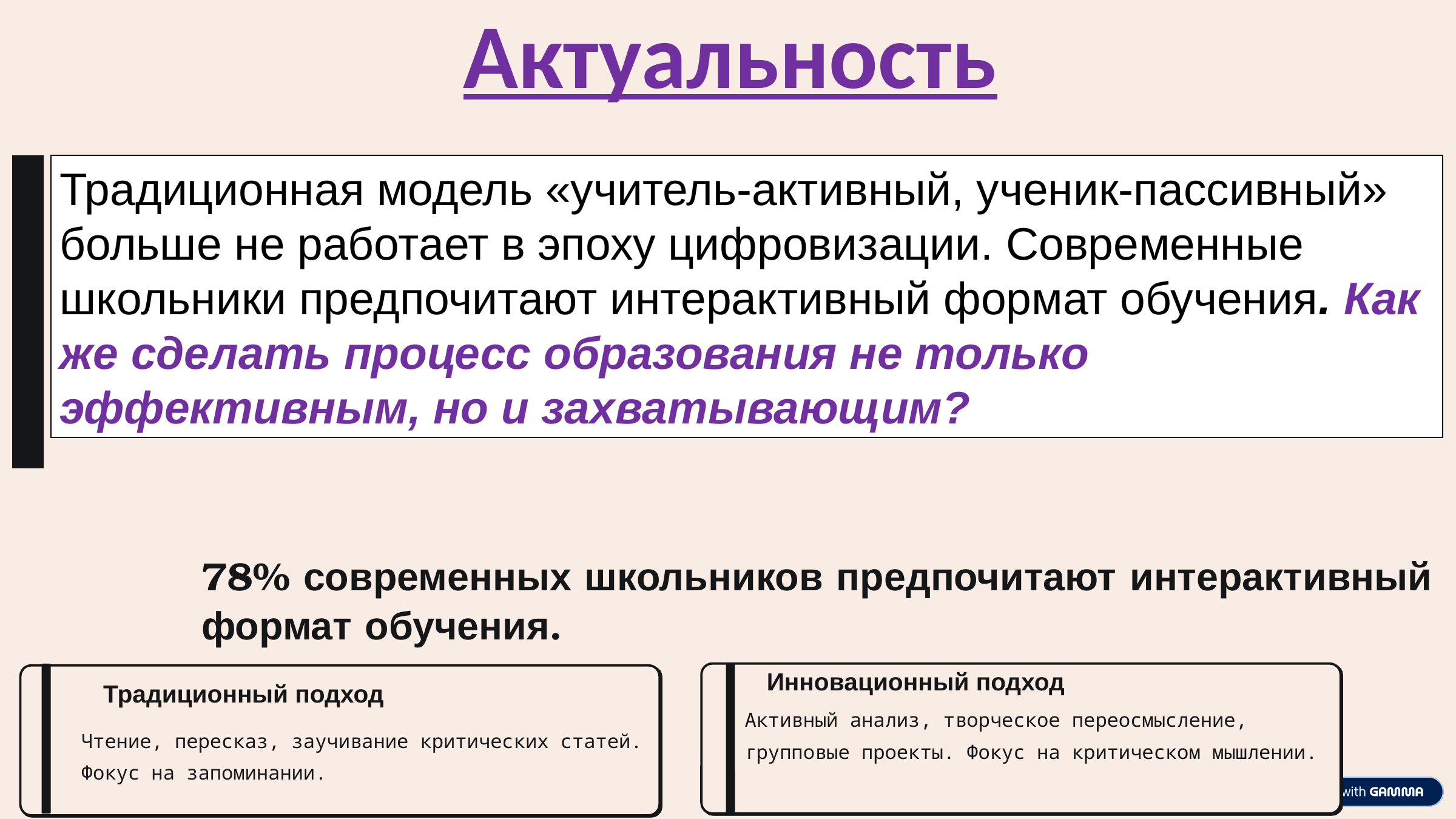

Актуальность

Традиционная модель «учитель-активный, ученик-пассивный» больше не работает в эпоху цифровизации. Современные школьники предпочитают интерактивный формат обучения. Как же сделать процесс образования не только эффективным, но и захватывающим?
78% современных школьников предпочитают интерактивный формат обучения.

Инновационный подход
Традиционный подход
Активный анализ, творческое переосмысление, групповые проекты. Фокус на критическом мышлении.
Чтение, пересказ, заучивание критических статей. Фокус на запоминании.